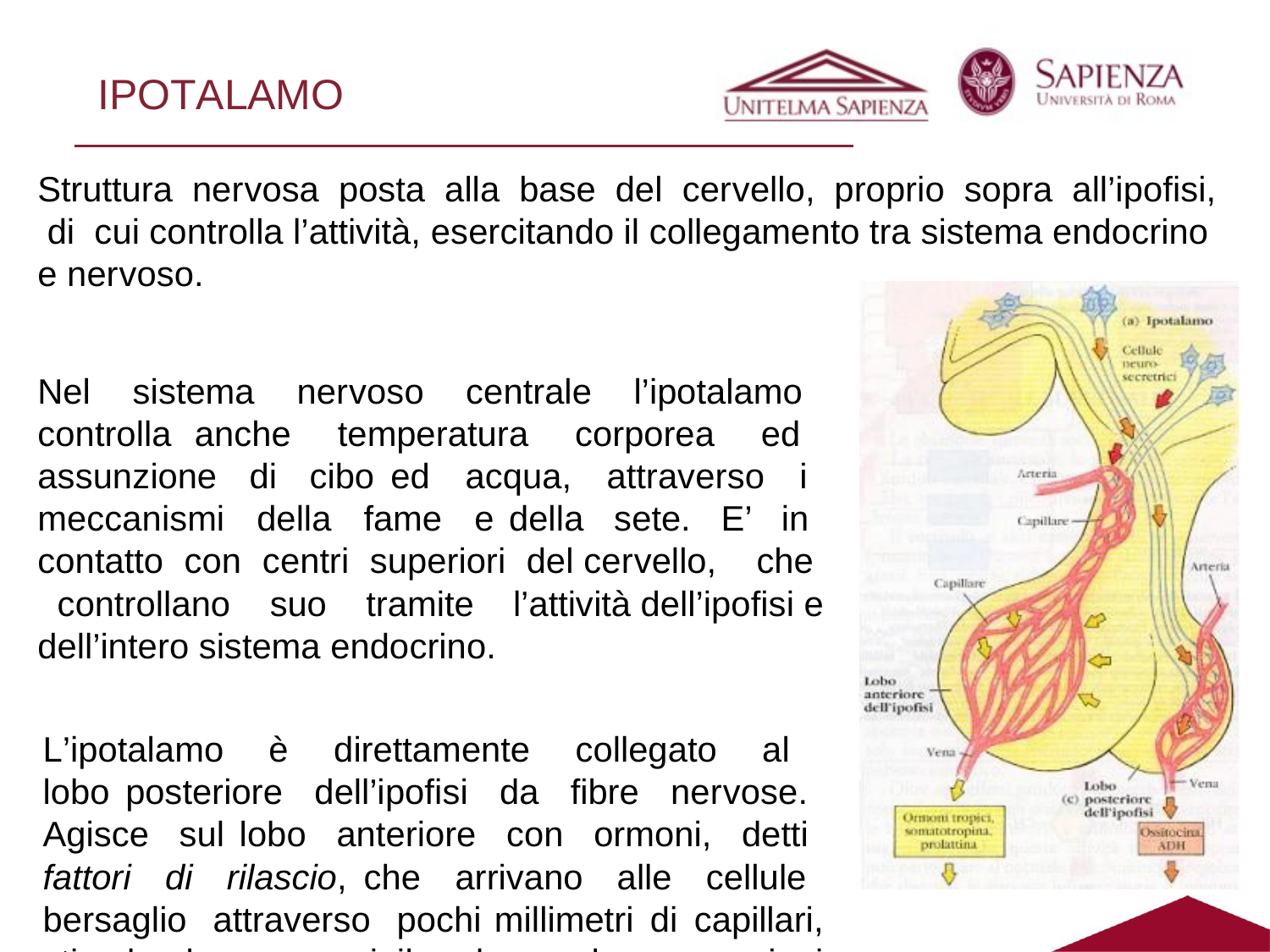

# IPOTALAMO

Struttura  nervosa  posta  alla  base  del  cervello,  proprio  sopra  all’ipofisi,  di  cui controlla l’attività, esercitando il collegamento tra sistema endocrino e nervoso.

Nel  sistema  nervoso  centrale  l’ipotalamo  controlla anche  temperatura  corporea  ed  assunzione  di  cibo ed  acqua,  attraverso  i  meccanismi  della  fame  e della  sete.  E’  in  contatto  con  centri  superiori  del cervello,    che    controllano    suo    tramite    l’attività dell’ipofisi e dell’intero sistema endocrino.

L’ipotalamo    è    direttamente    collegato    al    lobo posteriore  dell’ipofisi  da  fibre  nervose.  Agisce  sul lobo  anteriore  con  ormoni,  detti  fattori  di  rilascio, che  arrivano  alle  cellule  bersaglio  attraverso  pochi millimetri di capillari, stimolandone o inibendone le secrezioni ormonali